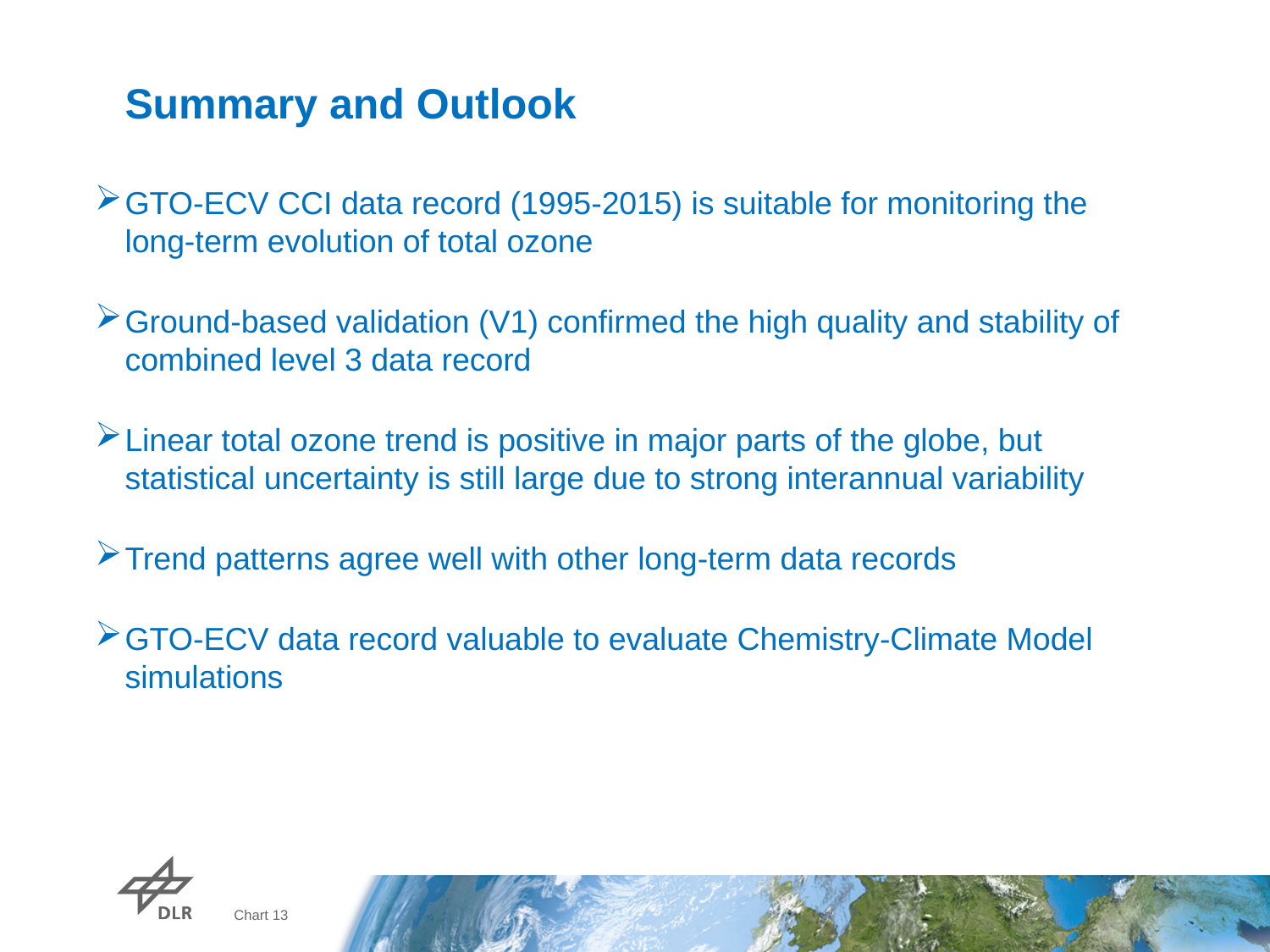

Summary and Outlook
GTO-ECV CCI data record (1995-2015) is suitable for monitoring the long-term evolution of total ozone
Ground-based validation (V1) confirmed the high quality and stability of combined level 3 data record
Linear total ozone trend is positive in major parts of the globe, but statistical uncertainty is still large due to strong interannual variability
Trend patterns agree well with other long-term data records
GTO-ECV data record valuable to evaluate Chemistry-Climate Model simulations